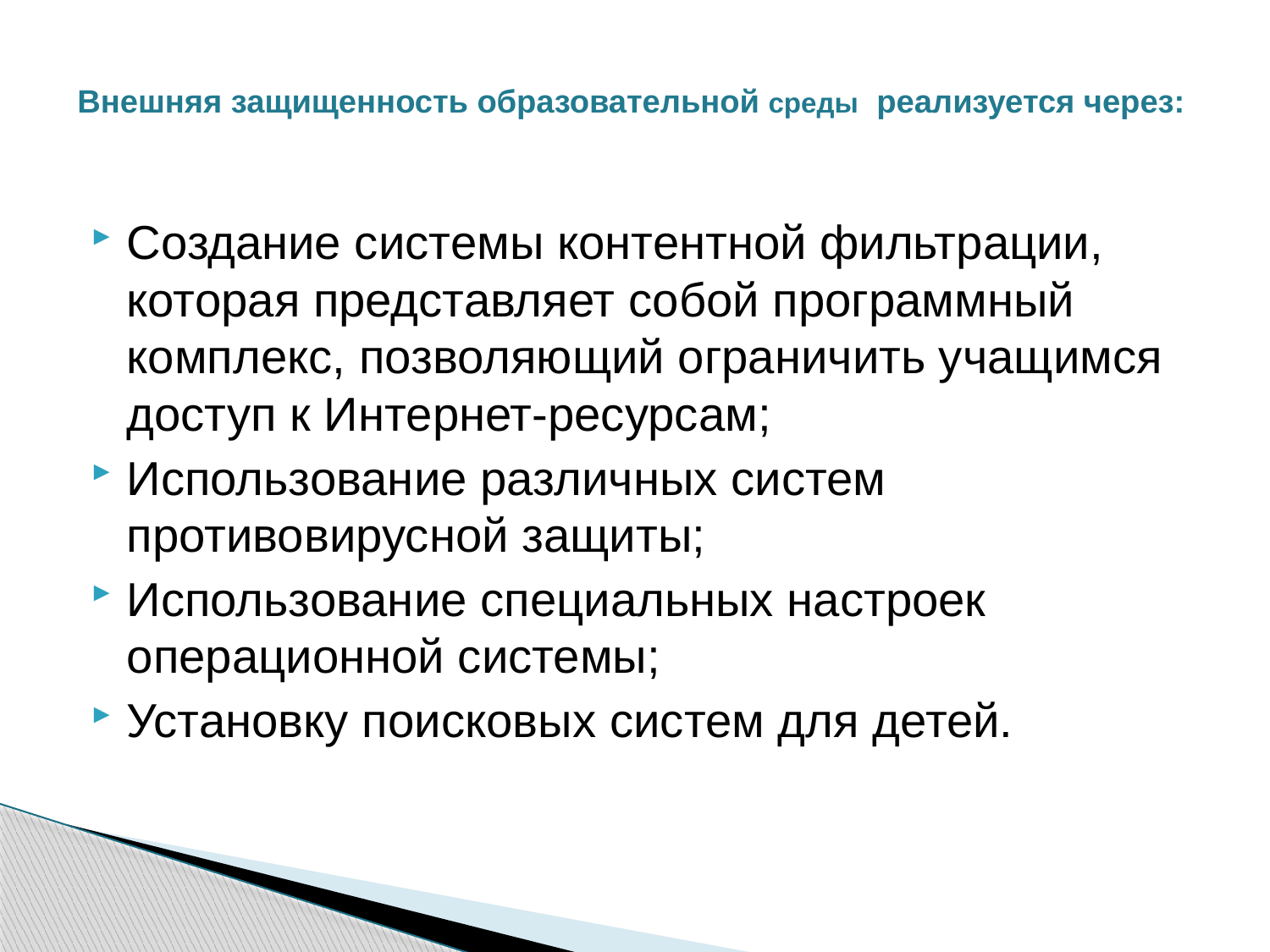

# Внешняя защищенность образовательной среды  реализуется через:
Создание системы контентной фильтрации, которая представляет собой программный комплекс, позволяющий ограничить учащимся доступ к Интернет-ресурсам;
Использование различных систем противовирусной защиты;
Использование специальных настроек операционной системы;
Установку поисковых систем для детей.